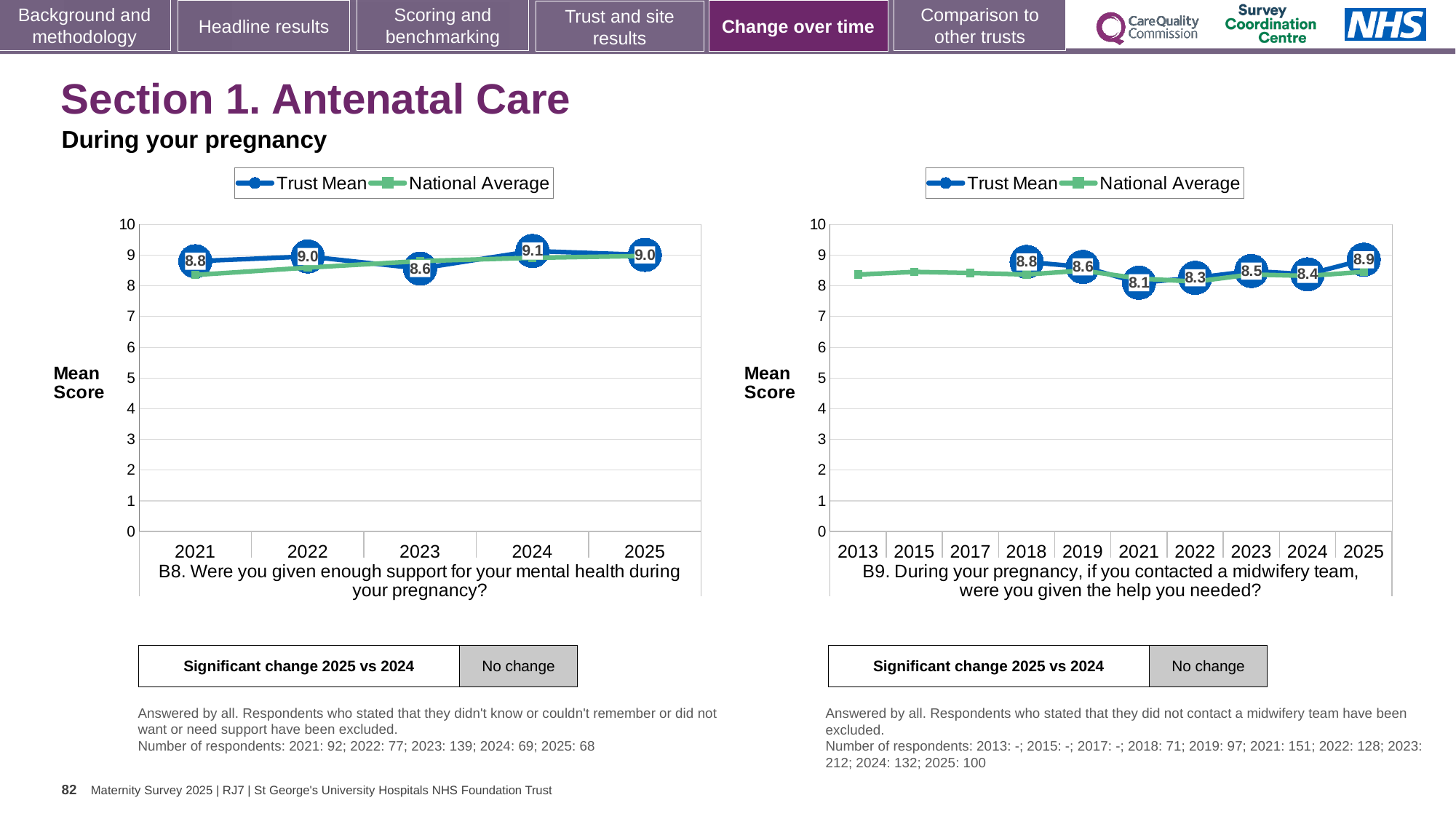

# Section 1. Antenatal Care
During your pregnancy

### Chart

| Category | Trust Mean | National Average |
|---|---|---|
| 2021 | 8.800950317152296 | 8.355702913859705 |
| 2022 | 8.957252012281188 | 8.592738230973808 |
| 2023 | 8.562001296263514 | 8.805387540209836 |
| 2024 | 9.13442862940045 | 8.911946371159571 |
| 2025 | 9.00750186142587 | 8.973624836736738 |

### Chart

| Category | Trust Mean | National Average |
|---|---|---|
| 2013 | None | 8.366630621957457 |
| 2015 | None | 8.454962425265093 |
| 2017 | None | 8.418200788701585 |
| 2018 | 8.779105321650919 | 8.368830845076582 |
| 2019 | 8.61616959437691 | 8.495927936753032 |
| 2021 | 8.101572058306939 | 8.238861430033532 |
| 2022 | 8.259457326991251 | 8.138291133359761 |
| 2023 | 8.48401637251947 | 8.369775290466988 |
| 2024 | 8.374018533502788 | 8.322964255294067 |
| 2025 | 8.850909526757995 | 8.455309581557946 |
| Significant change 2025 vs 2024 | No change |
| --- | --- |
| Significant change 2025 vs 2024 | No change |
| --- | --- |
Answered by all. Respondents who stated that they didn't know or couldn't remember or did not want or need support have been excluded.
Number of respondents: 2021: 92; 2022: 77; 2023: 139; 2024: 69; 2025: 68
Answered by all. Respondents who stated that they did not contact a midwifery team have been excluded.
Number of respondents: 2013: -; 2015: -; 2017: -; 2018: 71; 2019: 97; 2021: 151; 2022: 128; 2023: 212; 2024: 132; 2025: 100
82